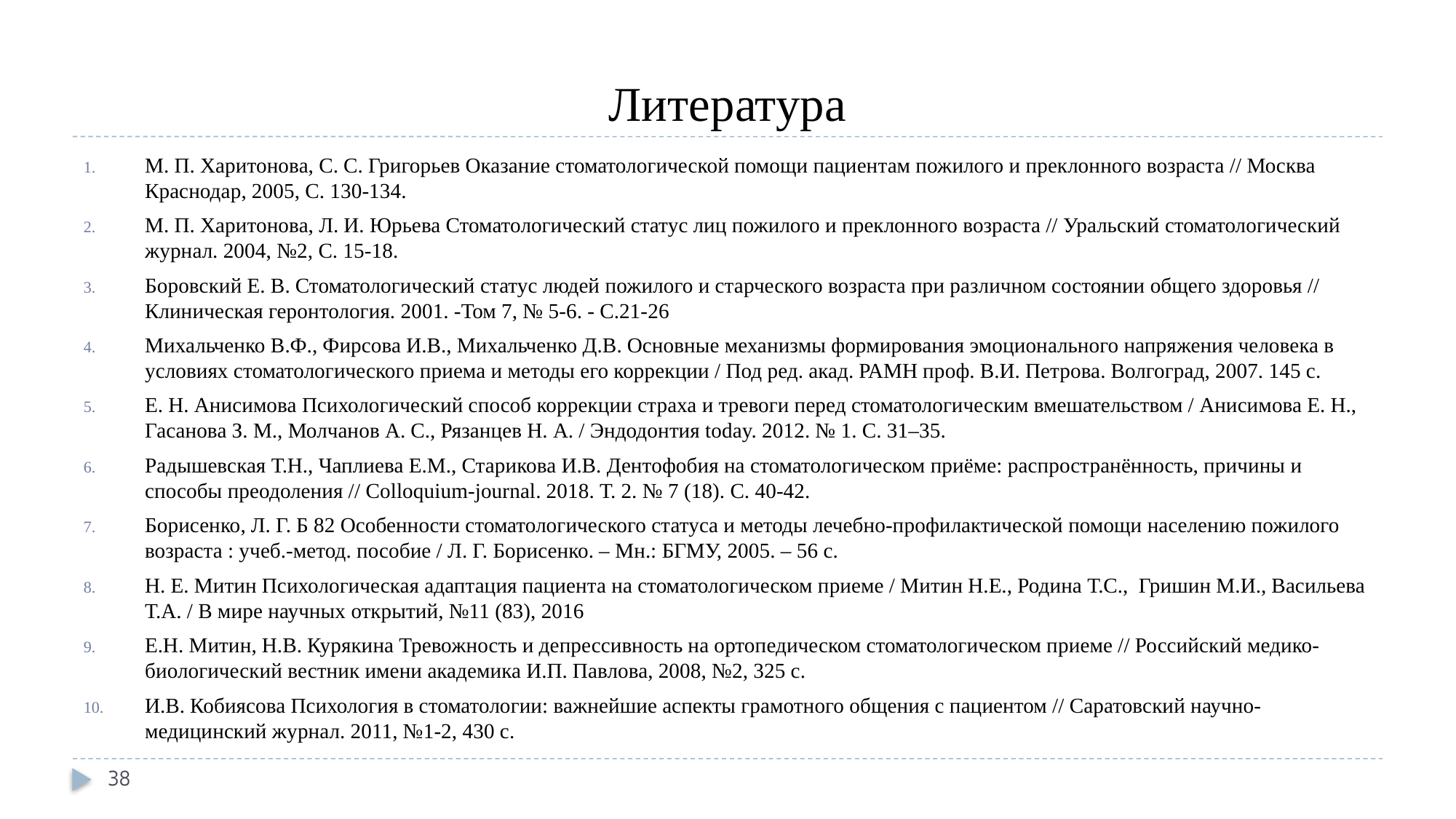

# Литература

М. П. Харитонова, С. С. Григорьев Оказание стоматологической помощи пациентам пожилого и преклонного возраста // Москва Краснодар, 2005, С. 130-134.
М. П. Харитонова, Л. И. Юрьева Стоматологический статус лиц пожилого и преклонного возраста // Уральский стоматологический журнал. 2004, №2, С. 15-18.
Боровский Е. В. Стоматологический статус людей пожилого и старческого возраста при различном состоянии общего здоровья // Клиническая геронтология. 2001. -Том 7, № 5-6. - С.21-26
Михальченко В.Ф., Фирсова И.В., Михальченко Д.В. Основные механизмы формирования эмоционального напряжения человека в условиях стоматологического приема и методы его коррекции / Под ред. акад. РАМН проф. В.И. Петрова. Волгоград, 2007. 145 с.
Е. Н. Анисимова Психологический способ коррекции страха и тревоги перед стоматологическим вмешательством / Анисимова Е. Н., Гасанова З. М., Молчанов А. С., Рязанцев Н. А. / Эндодонтия today. 2012. № 1. С. 31–35.
Радышевская Т.Н., Чаплиева Е.М., Старикова И.В. Дентофобия на стоматологическом приёме: распространённость, причины и способы преодоления // Colloquium-journal. 2018. Т. 2. № 7 (18). С. 40-42.
Борисенко, Л. Г. Б 82 Особенности стоматологического статуса и методы лечебно-профилактической помощи населению пожилого возраста : учеб.-метод. пособие / Л. Г. Борисенко. – Мн.: БГМУ, 2005. – 56 с.
Н. Е. Митин Психологическая адаптация пациента на стоматологическом приеме / Митин Н.Е., Родина Т.С.,  Гришин М.И., Васильева Т.А. / В мире научных открытий, №11 (83), 2016
Е.Н. Митин, Н.В. Курякина Тревожность и депрессивность на ортопедическом стоматологическом приеме // Российский медико-биологический вестник имени академика И.П. Павлова, 2008, №2, 325 с.
И.В. Кобиясова Психология в стоматологии: важнейшие аспекты грамотного общения с пациентом // Саратовский научно-медицинский журнал. 2011, №1-2, 430 с.

38